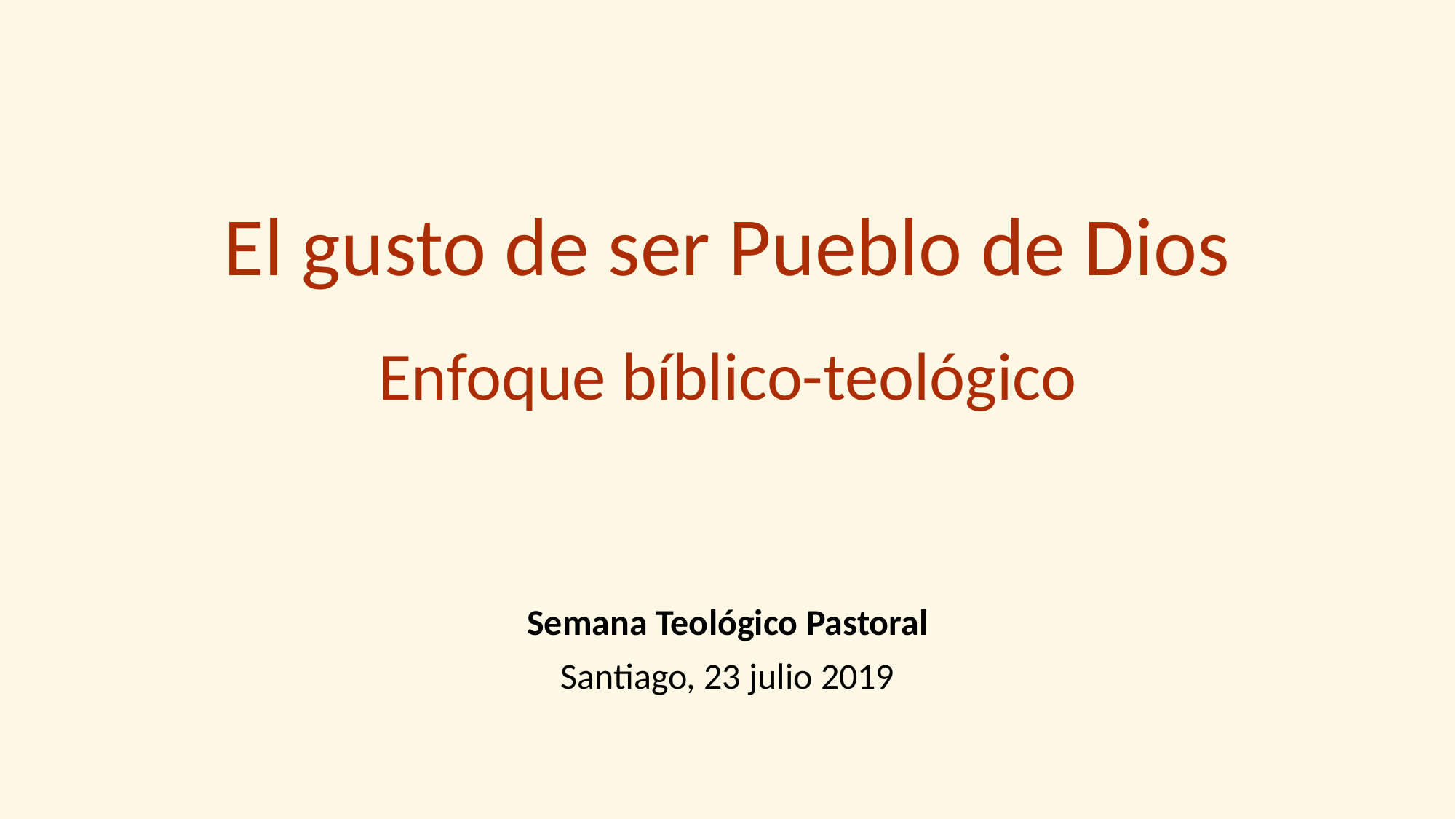

# El gusto de ser Pueblo de Dios Enfoque bíblico-teológico

Semana Teológico Pastoral
Santiago, 23 julio 2019